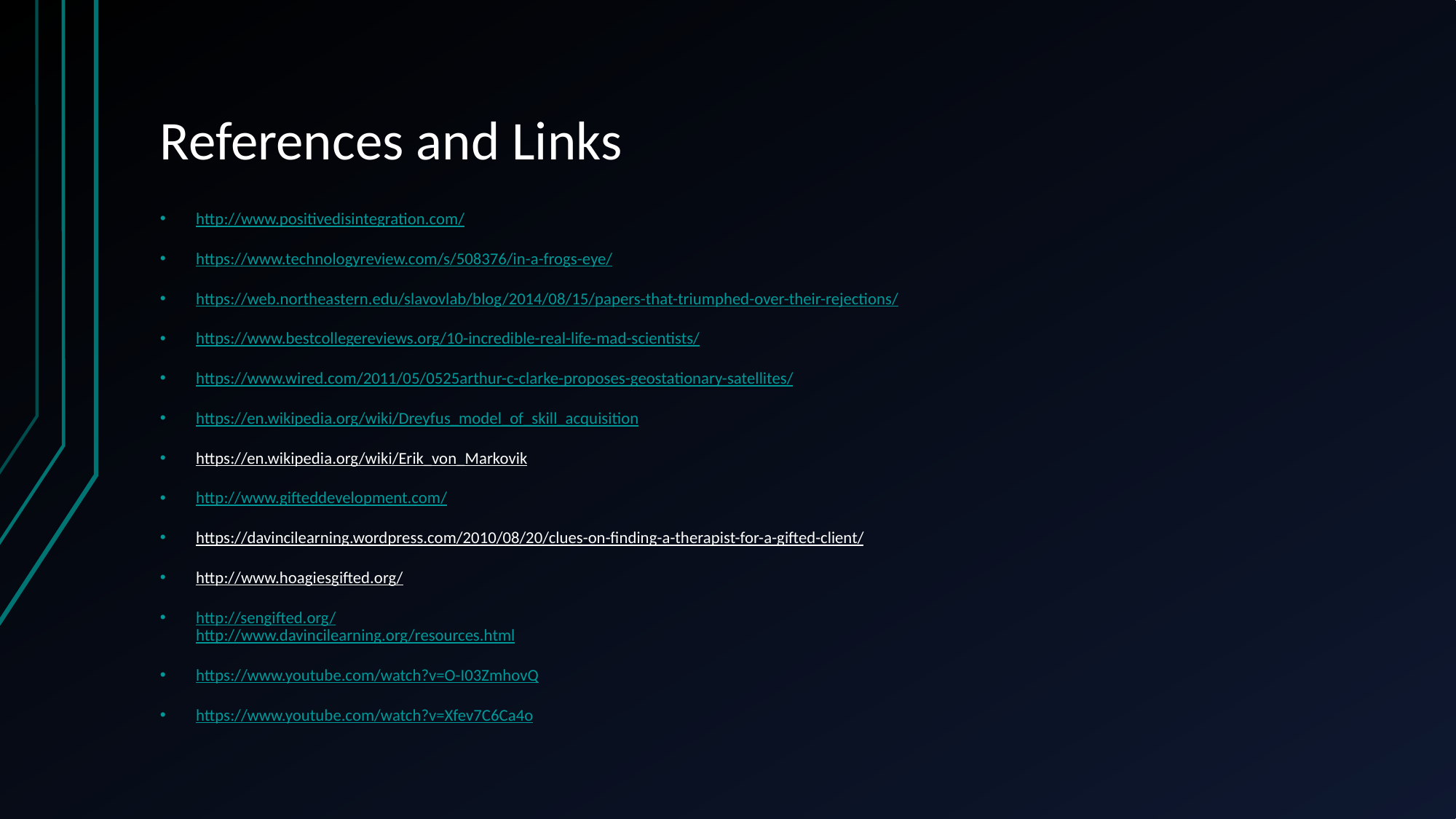

# References and Links
http://www.positivedisintegration.com/
https://www.technologyreview.com/s/508376/in-a-frogs-eye/
https://web.northeastern.edu/slavovlab/blog/2014/08/15/papers-that-triumphed-over-their-rejections/
https://www.bestcollegereviews.org/10-incredible-real-life-mad-scientists/
https://www.wired.com/2011/05/0525arthur-c-clarke-proposes-geostationary-satellites/
https://en.wikipedia.org/wiki/Dreyfus_model_of_skill_acquisition
https://en.wikipedia.org/wiki/Erik_von_Markovik
http://www.gifteddevelopment.com/
https://davincilearning.wordpress.com/2010/08/20/clues-on-finding-a-therapist-for-a-gifted-client/
http://www.hoagiesgifted.org/
http://sengifted.org/
http://www.davincilearning.org/resources.html
https://www.youtube.com/watch?v=O-I03ZmhovQ
https://www.youtube.com/watch?v=Xfev7C6Ca4o